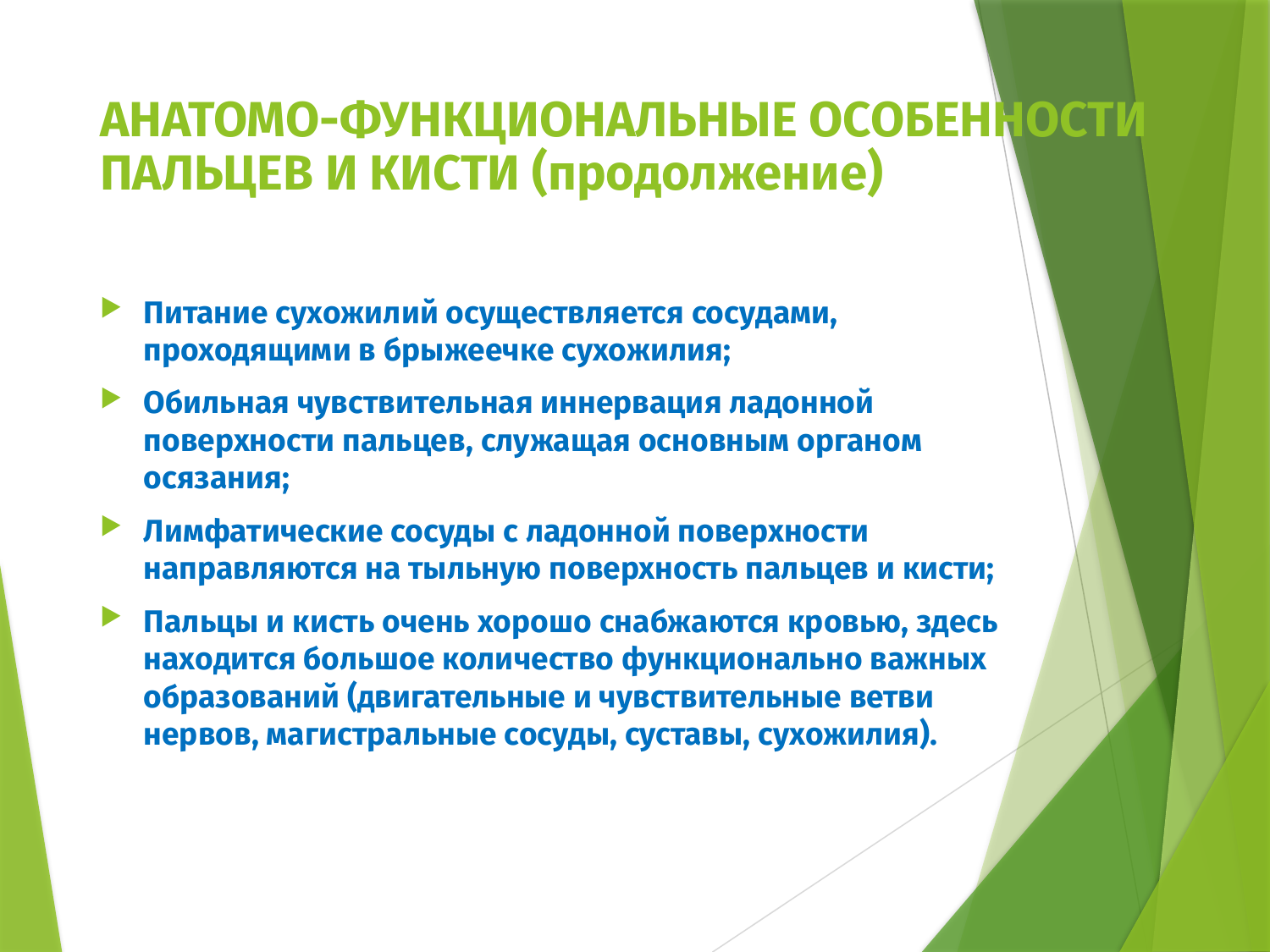

# АНАТОМО-ФУНКЦИОНАЛЬНЫЕ ОСОБЕННОСТИ ПАЛЬЦЕВ И КИСТИ (продолжение)
Питание сухожилий осуществляется сосудами, проходящими в брыжеечке сухожилия;
Обильная чувствительная иннервация ладонной поверхности пальцев, служащая основным органом осязания;
Лимфатические сосуды с ладонной поверхности направляются на тыльную поверхность пальцев и кисти;
Пальцы и кисть очень хорошо снабжаются кровью, здесь находится большое количество функционально важных образований (двигательные и чувствительные ветви нервов, магистральные сосуды, суставы, сухожилия).